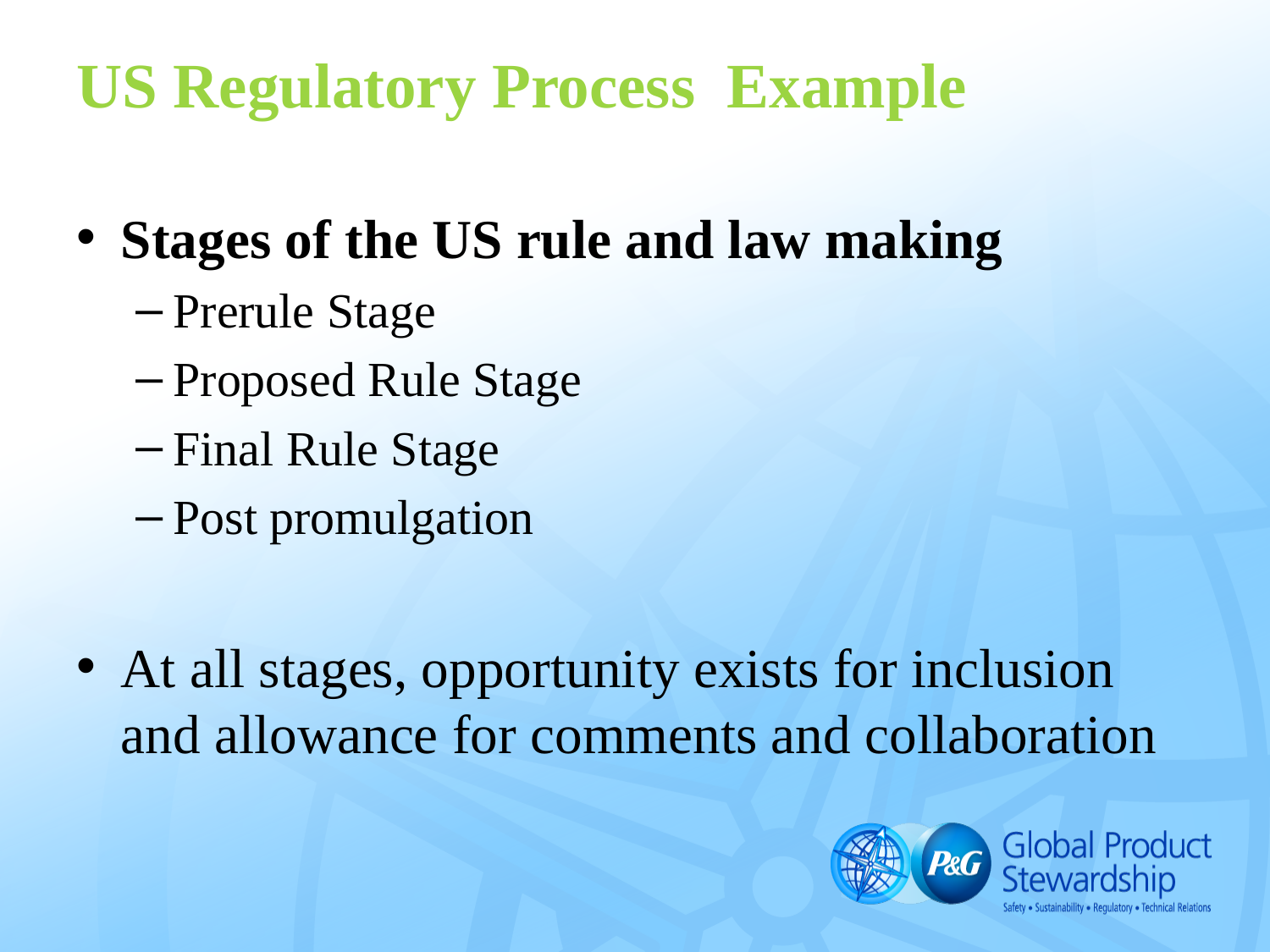

# US Regulatory Process  Example
Stages of the US rule and law making
Prerule Stage
Proposed Rule Stage
Final Rule Stage
Post promulgation

At all stages, opportunity exists for inclusion and allowance for comments and collaboration